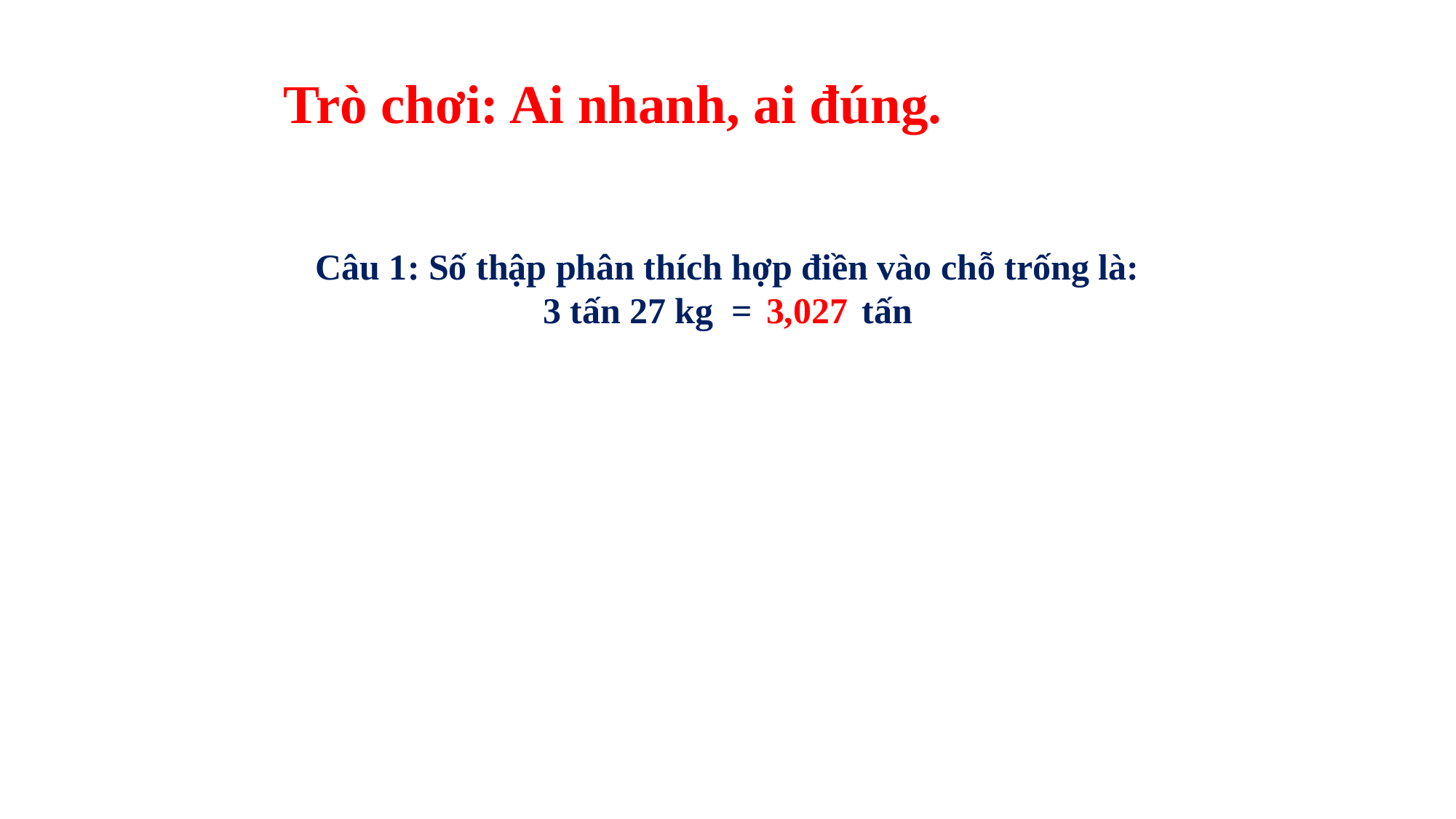

Trò chơi: Ai nhanh, ai đúng.

Câu 1: Số thập phân thích hợp điền vào chỗ trống là:
3 tấn 27 kg  =            tấn

3,027